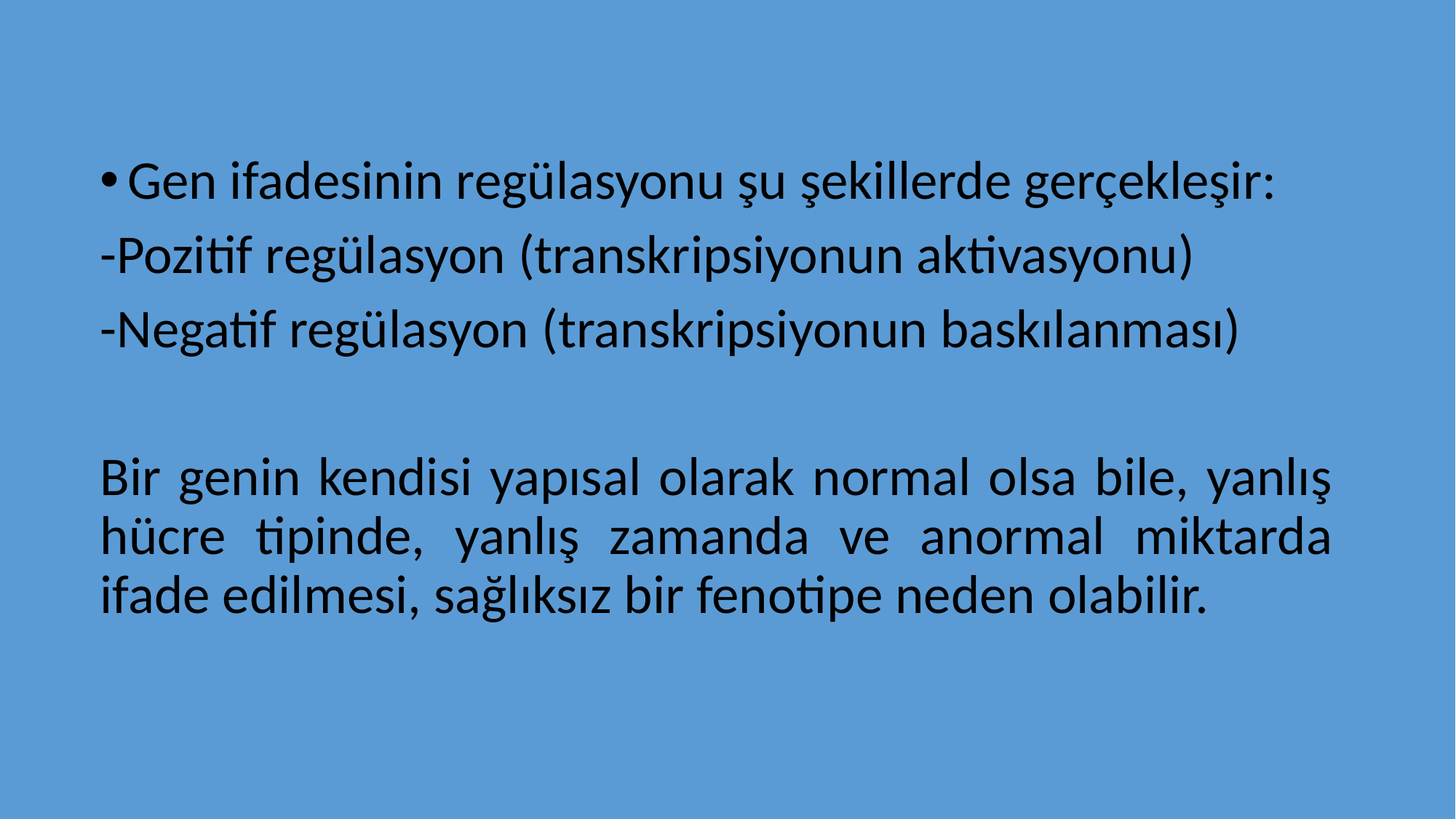

Gen ifadesinin regülasyonu şu şekillerde gerçekleşir:
-Pozitif regülasyon (transkripsiyonun aktivasyonu)
-Negatif regülasyon (transkripsiyonun baskılanması)

Bir genin kendisi yapısal olarak normal olsa bile, yanlış hücre tipinde, yanlış zamanda ve anormal miktarda ifade edilmesi, sağlıksız bir fenotipe neden olabilir.